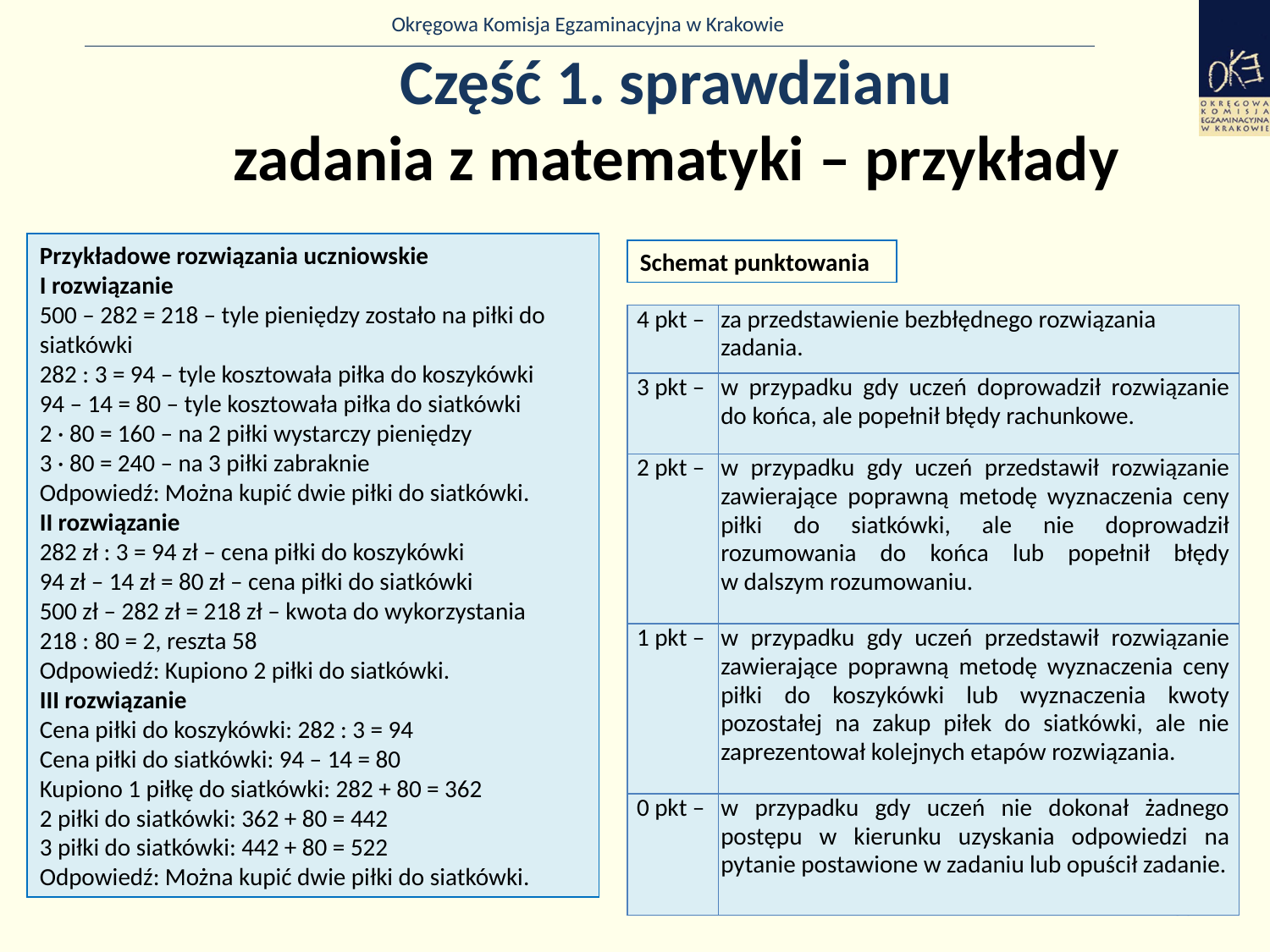

# Część 1. sprawdzianu zadania z matematyki – przykłady
Przykładowe rozwiązania uczniowskie
I rozwiązanie
500 – 282 = 218 – tyle pieniędzy zostało na piłki do siatkówki
282 : 3 = 94 – tyle kosztowała piłka do koszykówki
94 – 14 = 80 – tyle kosztowała piłka do siatkówki
2 · 80 = 160 – na 2 piłki wystarczy pieniędzy
3 · 80 = 240 – na 3 piłki zabraknie
Odpowiedź: Można kupić dwie piłki do siatkówki.
II rozwiązanie
282 zł : 3 = 94 zł – cena piłki do koszykówki
94 zł – 14 zł = 80 zł – cena piłki do siatkówki
500 zł – 282 zł = 218 zł – kwota do wykorzystania
218 : 80 = 2, reszta 58
Odpowiedź: Kupiono 2 piłki do siatkówki.
III rozwiązanie
Cena piłki do koszykówki: 282 : 3 = 94
Cena piłki do siatkówki: 94 – 14 = 80
Kupiono 1 piłkę do siatkówki: 282 + 80 = 362
2 piłki do siatkówki: 362 + 80 = 442
3 piłki do siatkówki: 442 + 80 = 522
Odpowiedź: Można kupić dwie piłki do siatkówki.
Schemat punktowania
| 4 pkt – | za przedstawienie bezbłędnego rozwiązania zadania. |
| --- | --- |
| 3 pkt – | w przypadku gdy uczeń doprowadził rozwiązanie do końca, ale popełnił błędy rachunkowe. |
| 2 pkt – | w przypadku gdy uczeń przedstawił rozwiązanie zawierające poprawną metodę wyznaczenia ceny piłki do siatkówki, ale nie doprowadził rozumowania do końca lub popełnił błędy w dalszym rozumowaniu. |
| 1 pkt – | w przypadku gdy uczeń przedstawił rozwiązanie zawierające poprawną metodę wyznaczenia ceny piłki do koszykówki lub wyznaczenia kwoty pozostałej na zakup piłek do siatkówki, ale nie zaprezentował kolejnych etapów rozwiązania. |
| 0 pkt – | w przypadku gdy uczeń nie dokonał żadnego postępu w kierunku uzyskania odpowiedzi na pytanie postawione w zadaniu lub opuścił zadanie. |
30